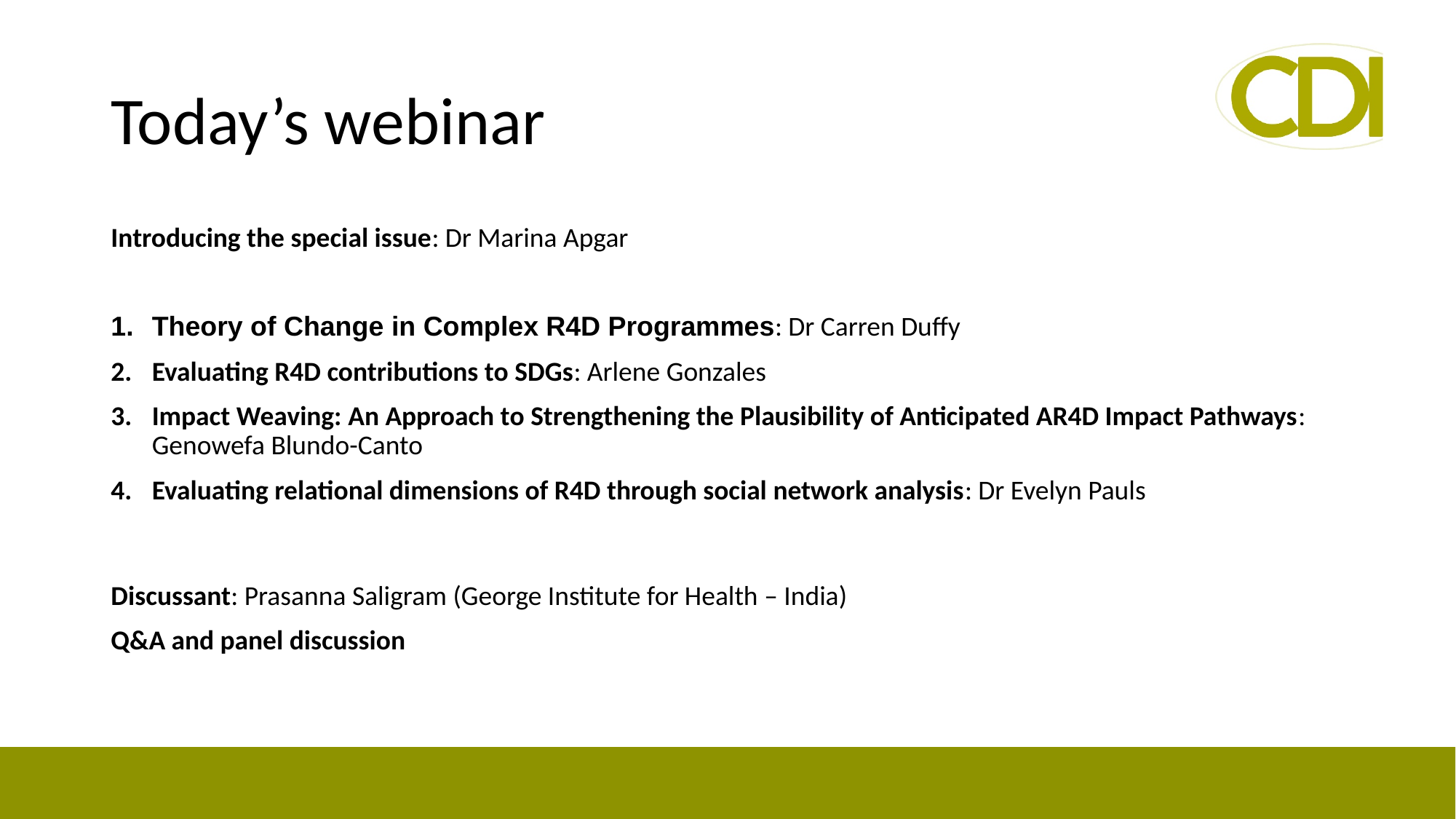

# Today’s webinar
Introducing the special issue: Dr Marina Apgar

Theory of Change in Complex R4D Programmes: Dr Carren Duffy
Evaluating R4D contributions to SDGs: Arlene Gonzales
Impact Weaving: An Approach to Strengthening the Plausibility of Anticipated AR4D Impact Pathways: Genowefa Blundo-Canto
Evaluating relational dimensions of R4D through social network analysis: Dr Evelyn Pauls

Discussant: Prasanna Saligram (George Institute for Health – India)
Q&A and panel discussion